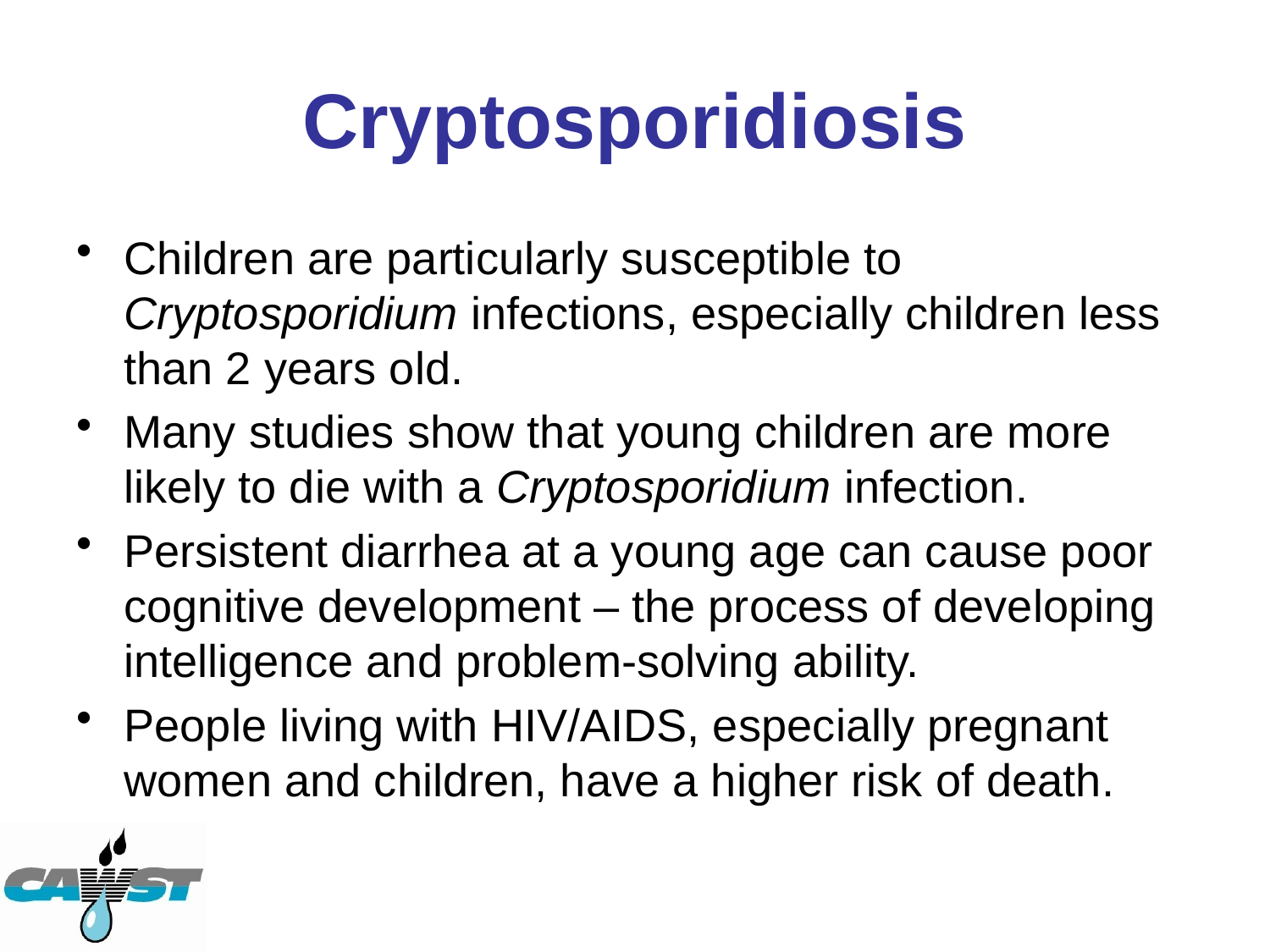

# Cryptosporidiosis
Children are particularly susceptible to Cryptosporidium infections, especially children less than 2 years old.
Many studies show that young children are more likely to die with a Cryptosporidium infection.
Persistent diarrhea at a young age can cause poor cognitive development – the process of developing intelligence and problem-solving ability.
People living with HIV/AIDS, especially pregnant women and children, have a higher risk of death.